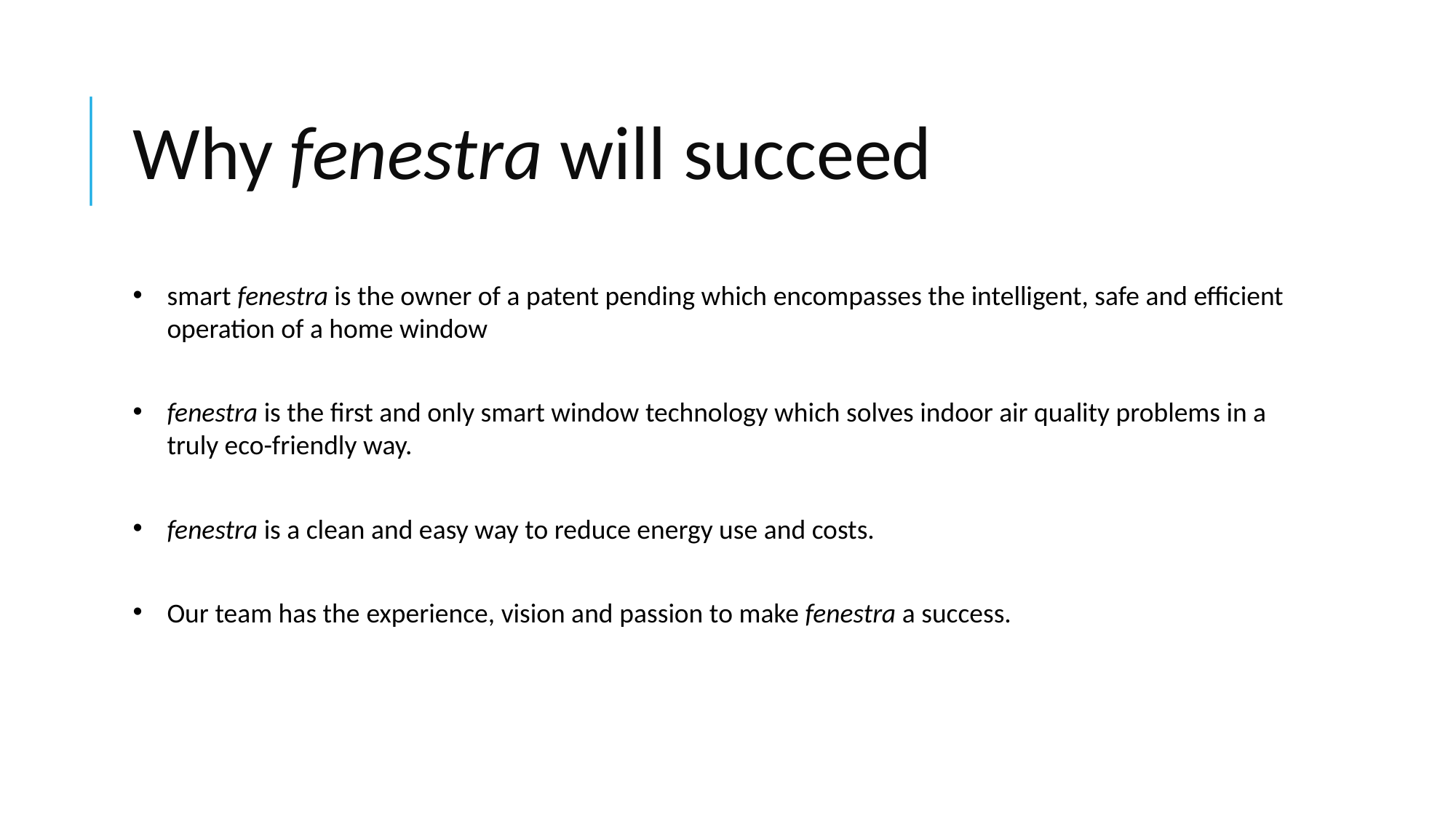

Why fenestra will succeed
smart fenestra is the owner of a patent pending which encompasses the intelligent, safe and efficient operation of a home window

fenestra is the first and only smart window technology which solves indoor air quality problems in a truly eco-friendly way.

fenestra is a clean and easy way to reduce energy use and costs.

Our team has the experience, vision and passion to make fenestra a success.